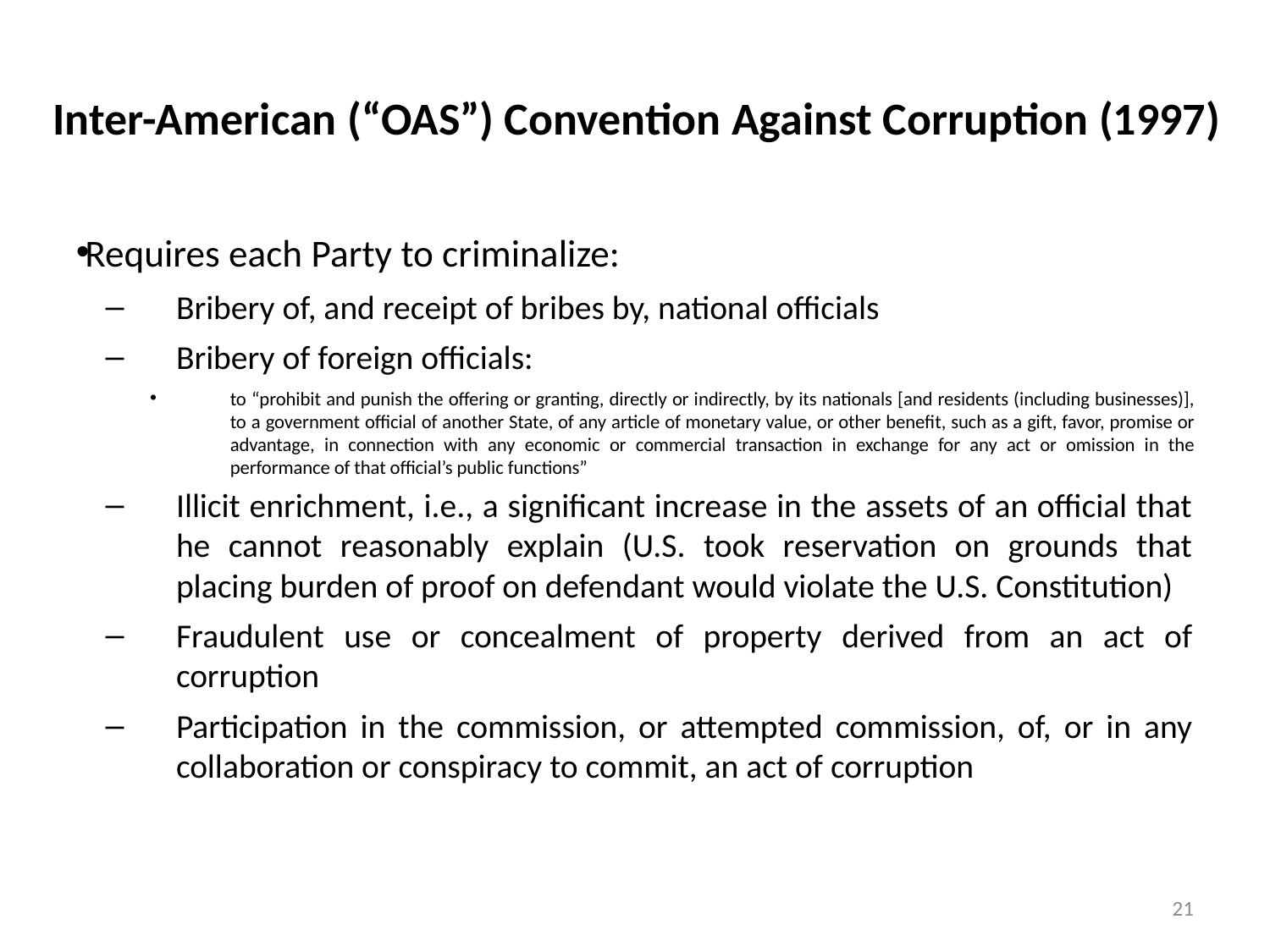

# Inter-American (“OAS”) Convention Against Corruption (1997)
Requires each Party to criminalize:
Bribery of, and receipt of bribes by, national officials
Bribery of foreign officials:
to “prohibit and punish the offering or granting, directly or indirectly, by its nationals [and residents (including businesses)], to a government official of another State, of any article of monetary value, or other benefit, such as a gift, favor, promise or advantage, in connection with any economic or commercial transaction in exchange for any act or omission in the performance of that official’s public functions”
Illicit enrichment, i.e., a significant increase in the assets of an official that he cannot reasonably explain (U.S. took reservation on grounds that placing burden of proof on defendant would violate the U.S. Constitution)
Fraudulent use or concealment of property derived from an act of corruption
Participation in the commission, or attempted commission, of, or in any collaboration or conspiracy to commit, an act of corruption
21